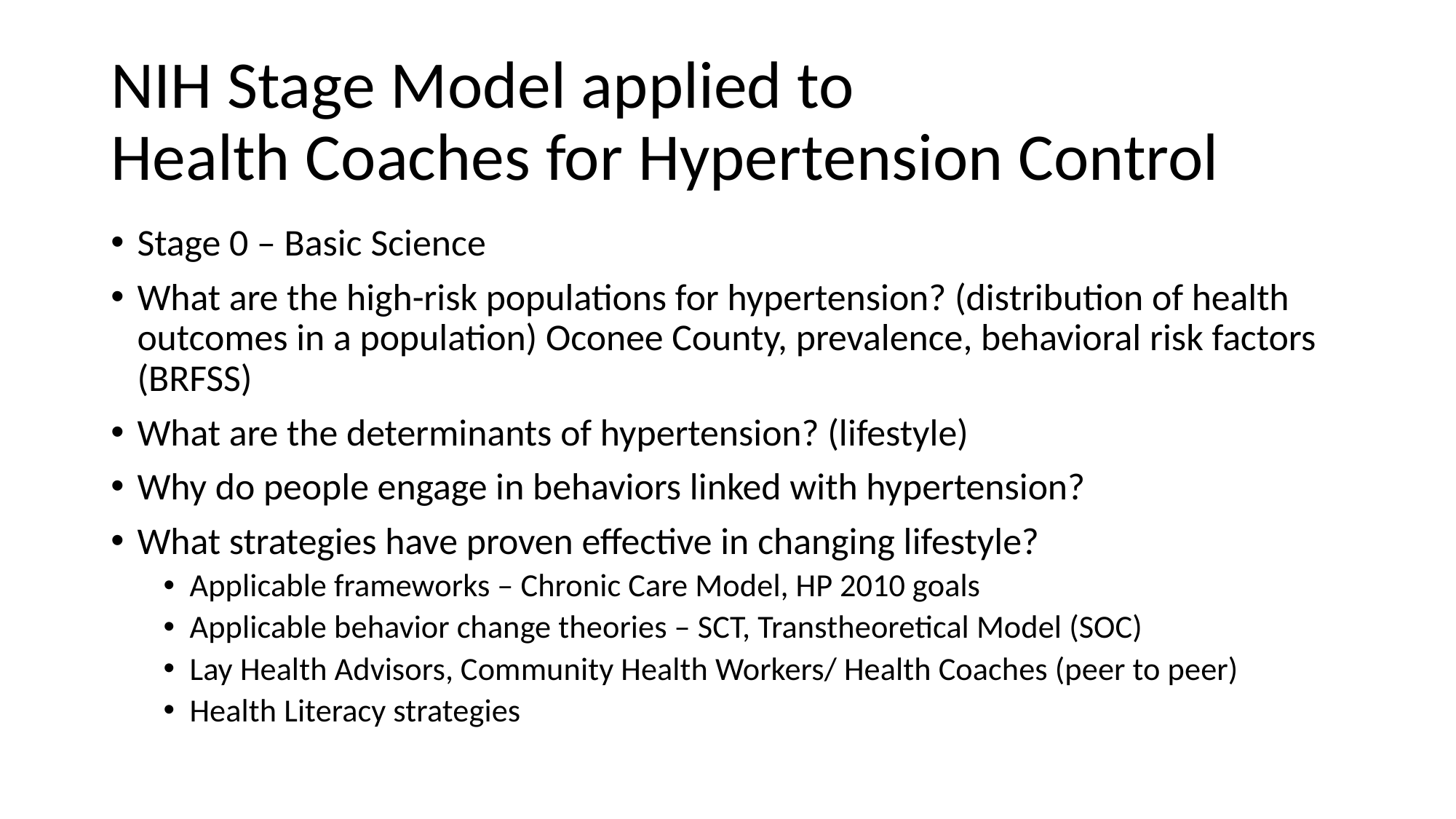

# NIH Stage Model applied to Health Coaches for Hypertension Control
Stage 0 – Basic Science
What are the high-risk populations for hypertension? (distribution of health outcomes in a population) Oconee County, prevalence, behavioral risk factors (BRFSS)
What are the determinants of hypertension? (lifestyle)
Why do people engage in behaviors linked with hypertension?
What strategies have proven effective in changing lifestyle?
Applicable frameworks – Chronic Care Model, HP 2010 goals
Applicable behavior change theories – SCT, Transtheoretical Model (SOC)
Lay Health Advisors, Community Health Workers/ Health Coaches (peer to peer)
Health Literacy strategies